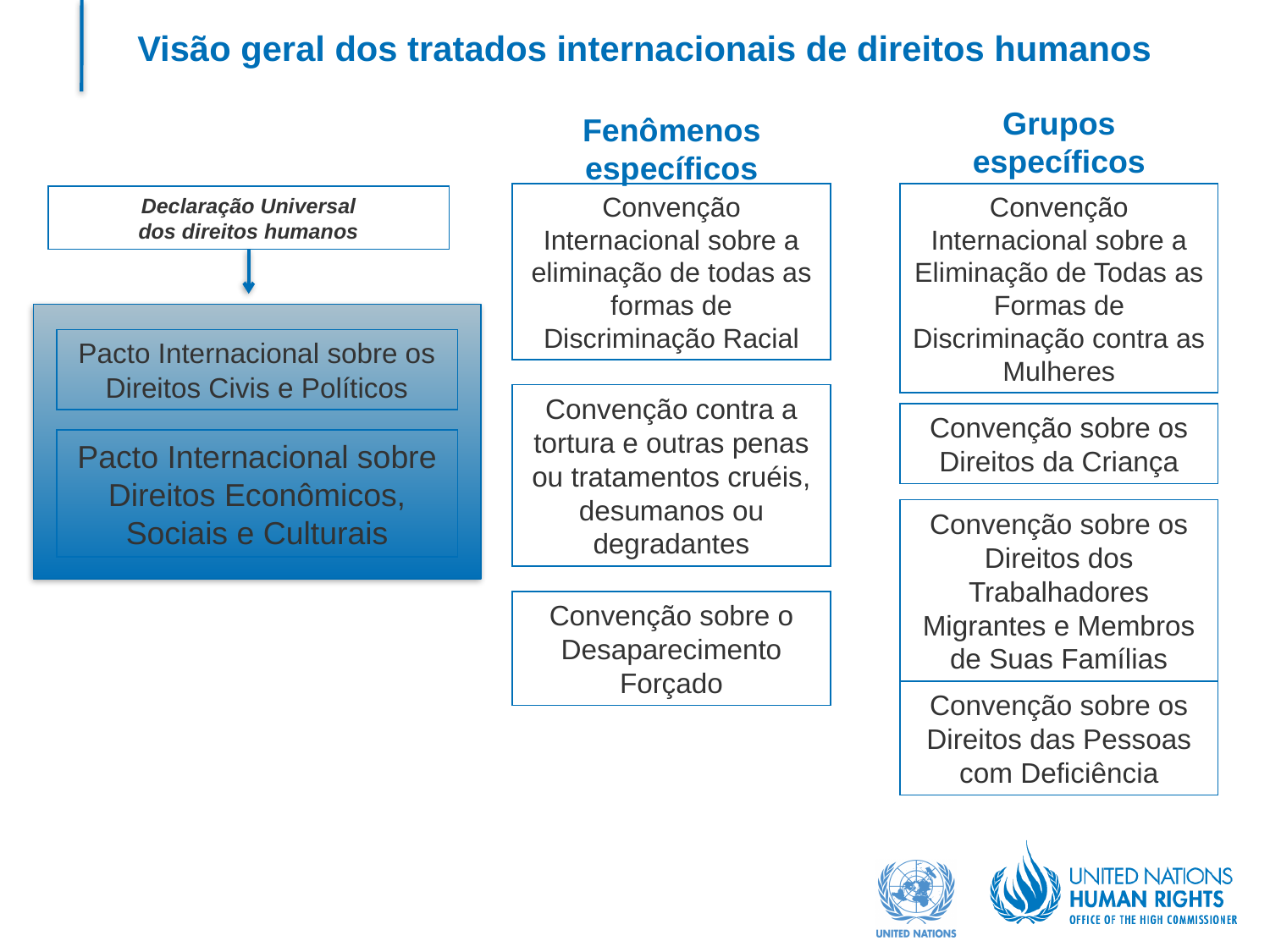

# Visão geral dos tratados internacionais de direitos humanos
Grupos específicos
Fenômenos específicos
Convenção Internacional sobre a Eliminação de Todas as Formas de Discriminação contra as Mulheres
Convenção Internacional sobre a eliminação de todas as formas de Discriminação Racial
Declaração Universal
dos direitos humanos

Pacto Internacional sobre os Direitos Civis e Políticos
Pacto Internacional sobre Direitos Econômicos, Sociais e Culturais
Convenção contra a tortura e outras penas ou tratamentos cruéis, desumanos ou degradantes
Convenção sobre os Direitos da Criança
Convenção sobre os Direitos dos Trabalhadores Migrantes e Membros de Suas Famílias
Convenção sobre o Desaparecimento Forçado
Convenção sobre os Direitos das Pessoas com Deficiência